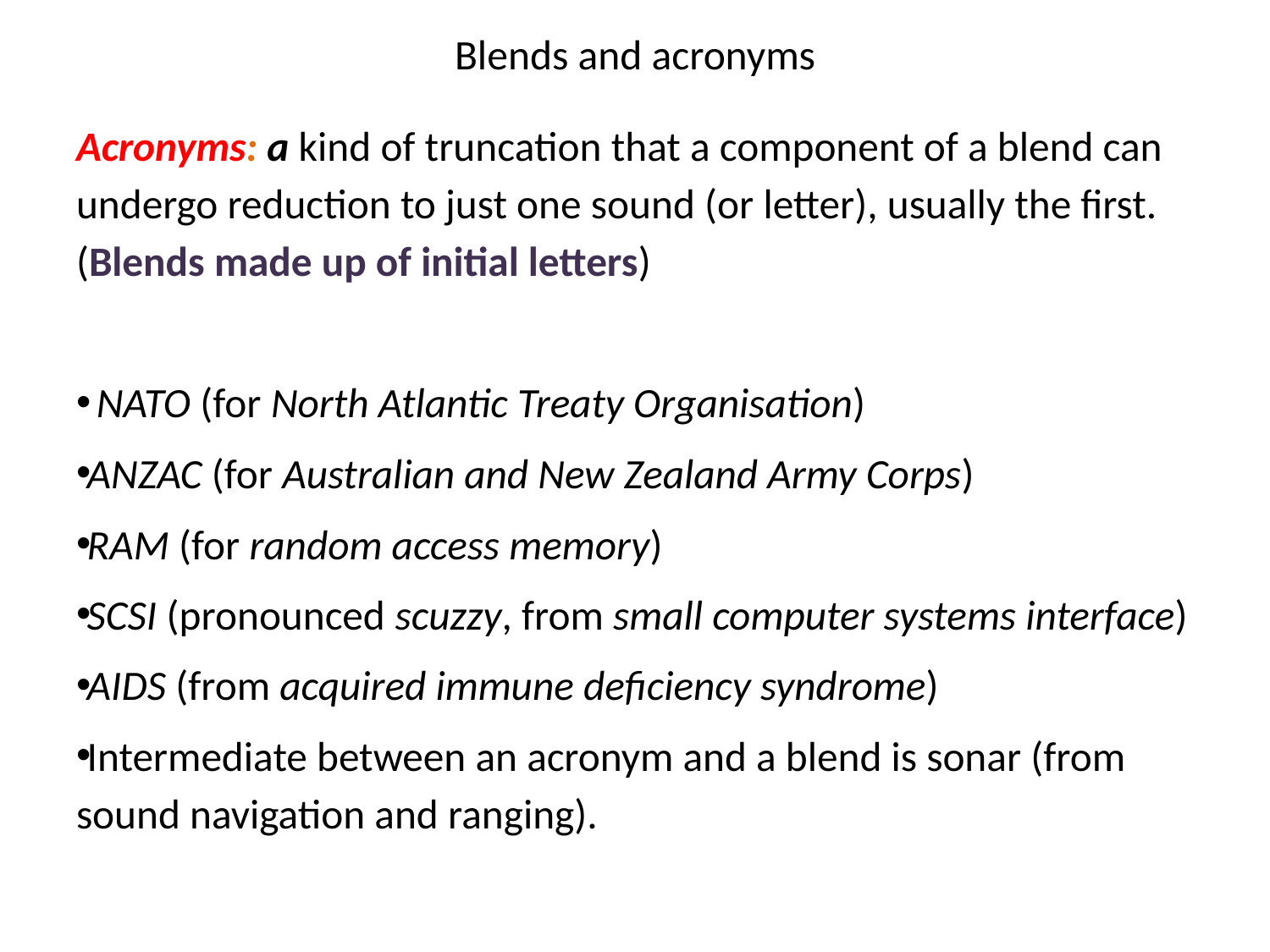

# Blends and acronyms
Acronyms: a kind of truncation that a component of a blend can undergo reduction to just one sound (or letter), usually the first. (Blends made up of initial letters)

 NATO (for North Atlantic Treaty Organisation)
ANZAC (for Australian and New Zealand Army Corps)
RAM (for random access memory)
SCSI (pronounced scuzzy, from small computer systems interface)
AIDS (from acquired immune deficiency syndrome)
Intermediate between an acronym and a blend is sonar (from sound navigation and ranging).